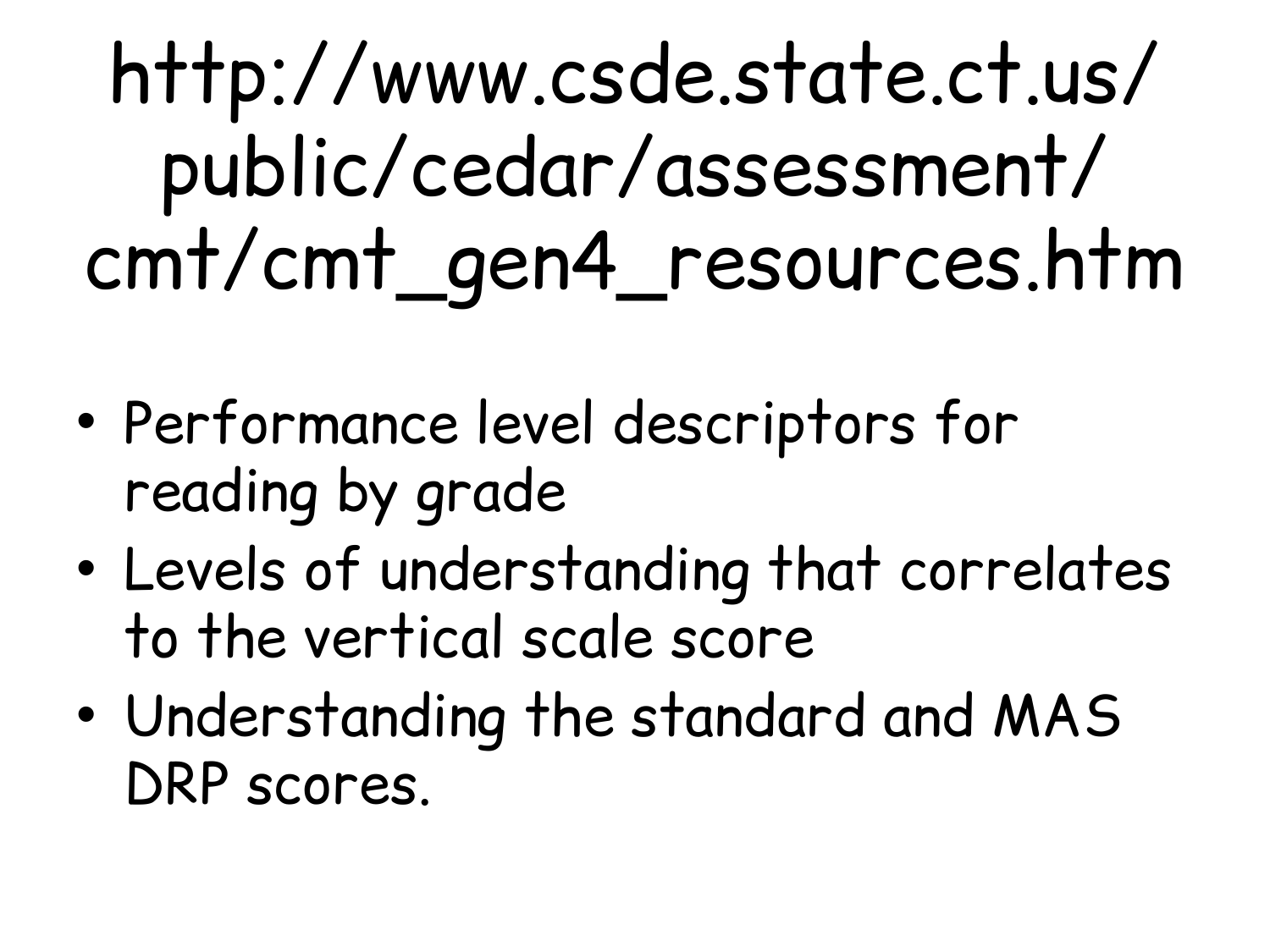

# http://www.csde.state.ct.us/public/cedar/assessment/cmt/cmt_gen4_resources.htm

Performance level descriptors for reading by grade
Levels of understanding that correlates to the vertical scale score
Understanding the standard and MAS DRP scores.